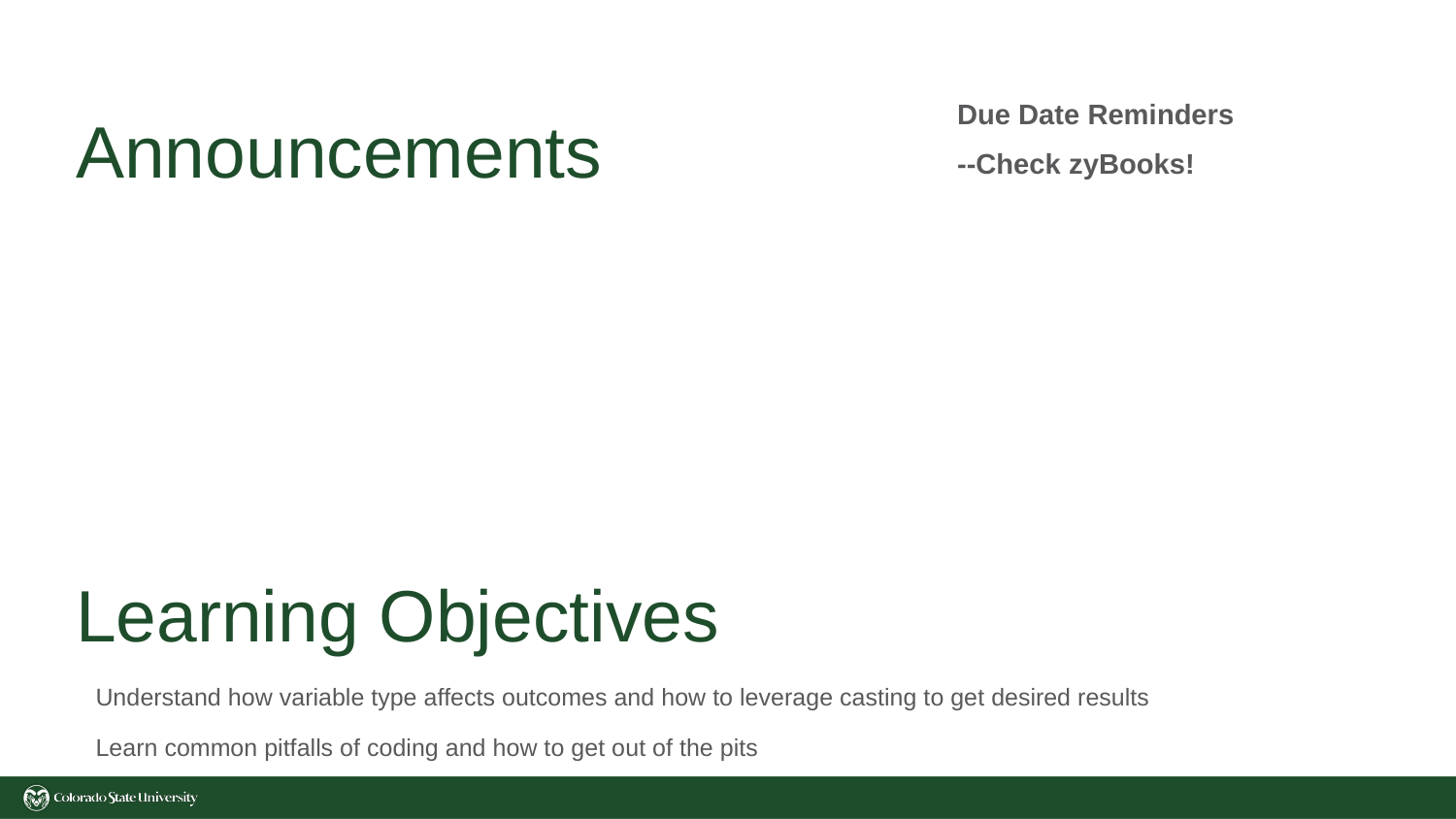

Due Date Reminders
--Check zyBooks!

# Announcements

Learning Objectives
Understand how variable type affects outcomes and how to leverage casting to get desired results
Learn common pitfalls of coding and how to get out of the pits